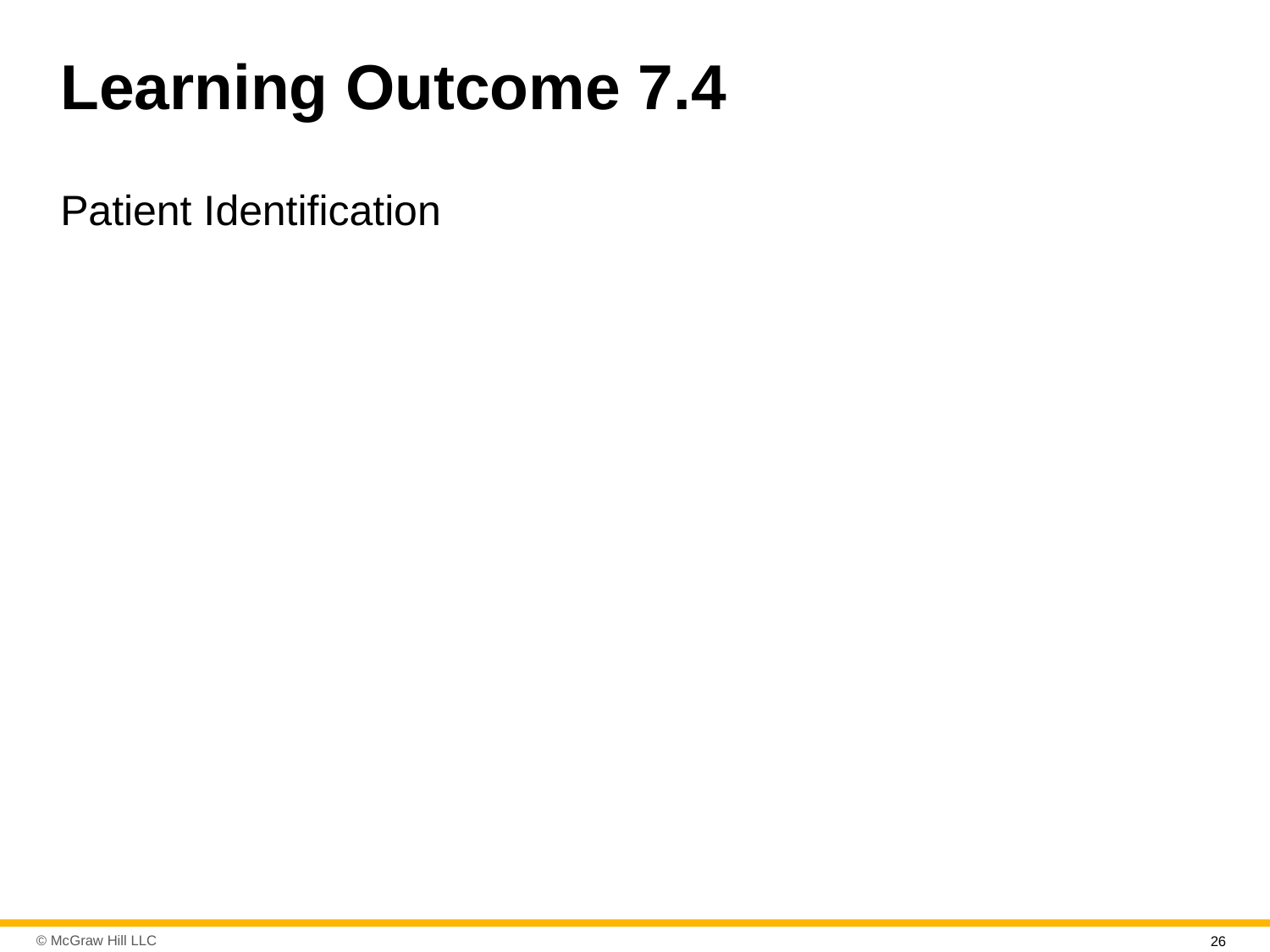

# Learning Outcome 7.4
Patient Identification
26